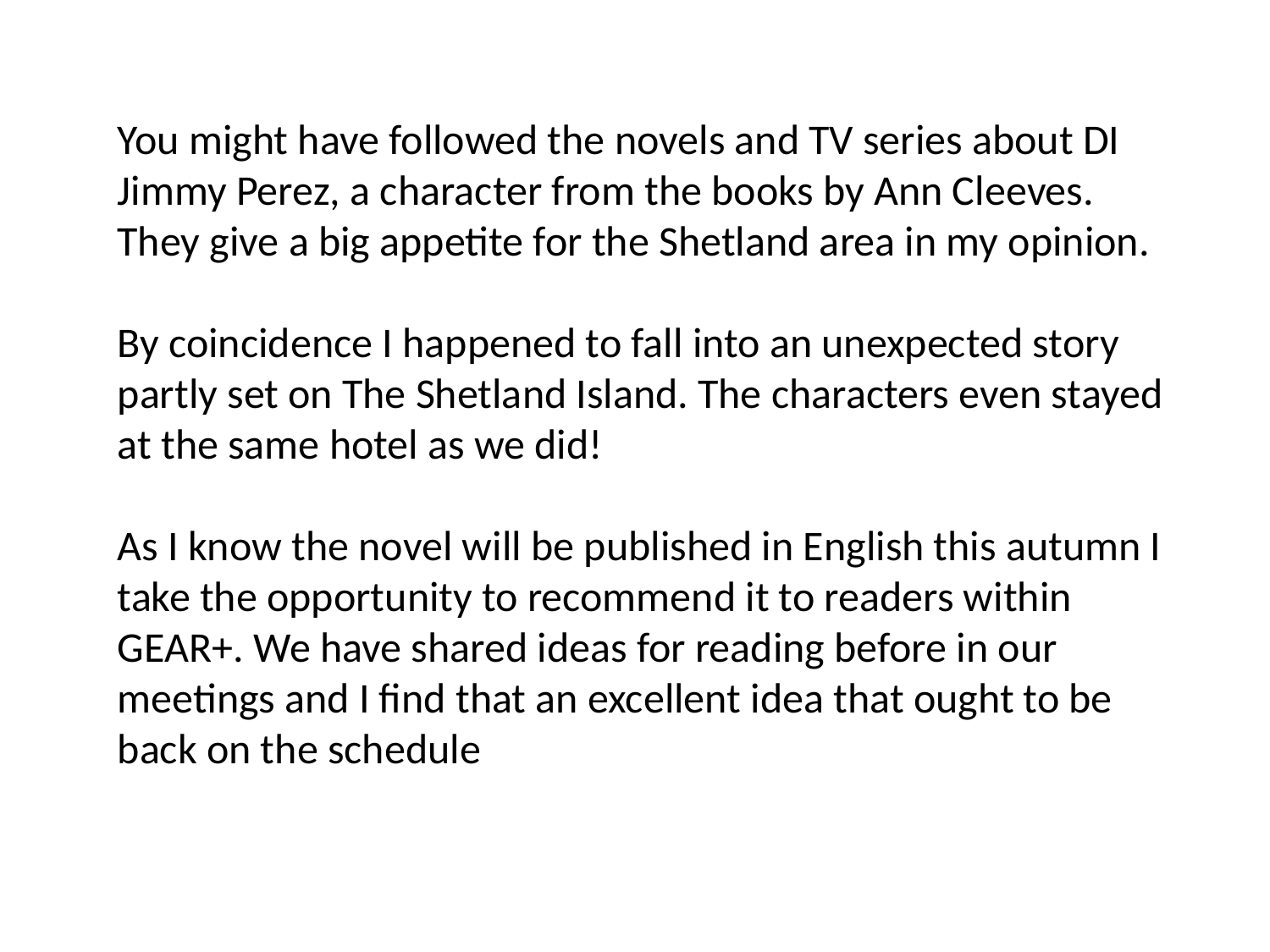

You might have followed the novels and TV series about DI Jimmy Perez, a character from the books by Ann Cleeves. They give a big appetite for the Shetland area in my opinion.

By coincidence I happened to fall into an unexpected story partly set on The Shetland Island. The characters even stayed at the same hotel as we did!

As I know the novel will be published in English this autumn I take the opportunity to recommend it to readers within GEAR+. We have shared ideas for reading before in our meetings and I find that an excellent idea that ought to be back on the schedule